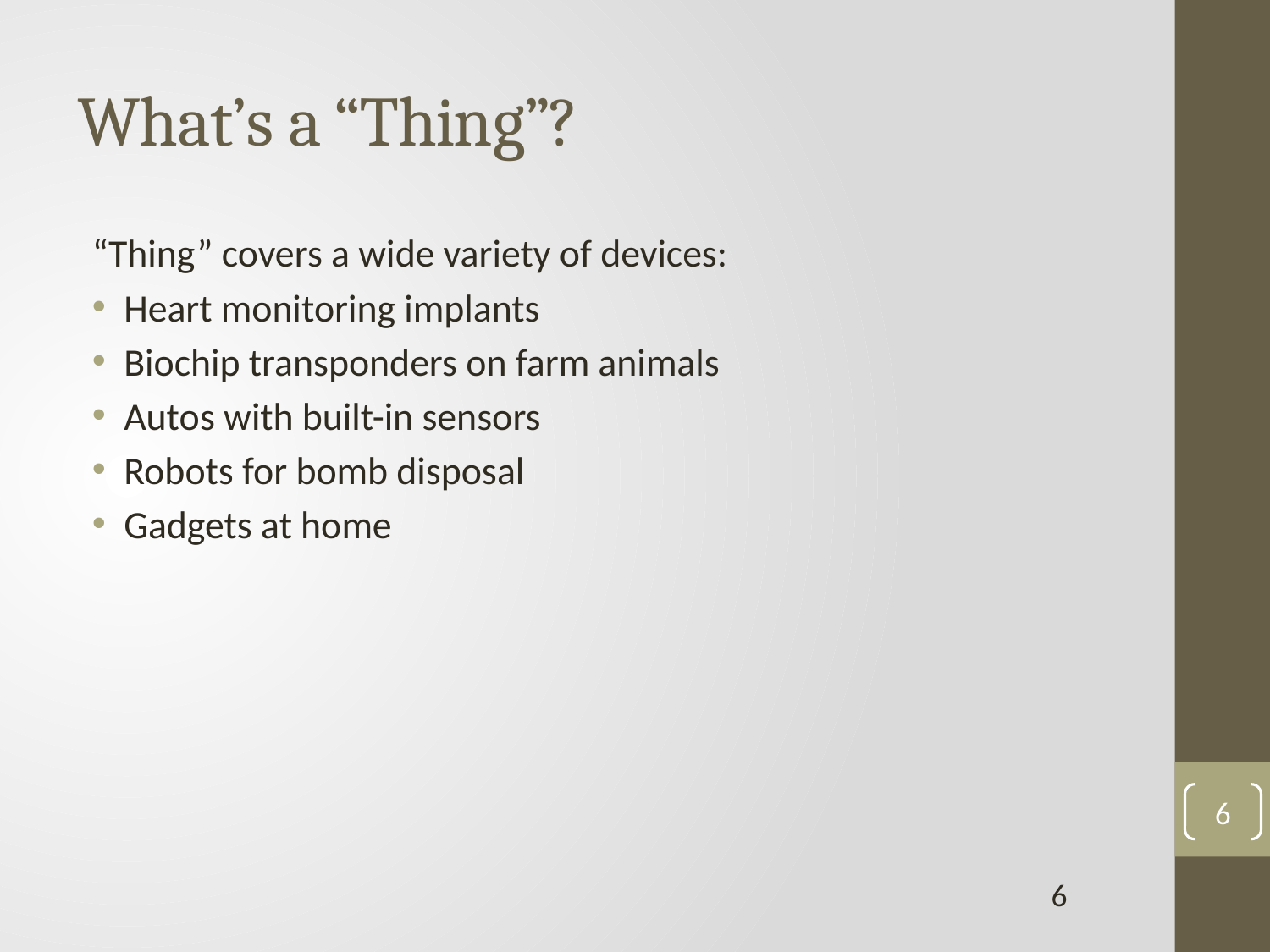

# What’s a “Thing”?
“Thing” covers a wide variety of devices:
Heart monitoring implants
Biochip transponders on farm animals
Autos with built-in sensors
Robots for bomb disposal
Gadgets at home

6